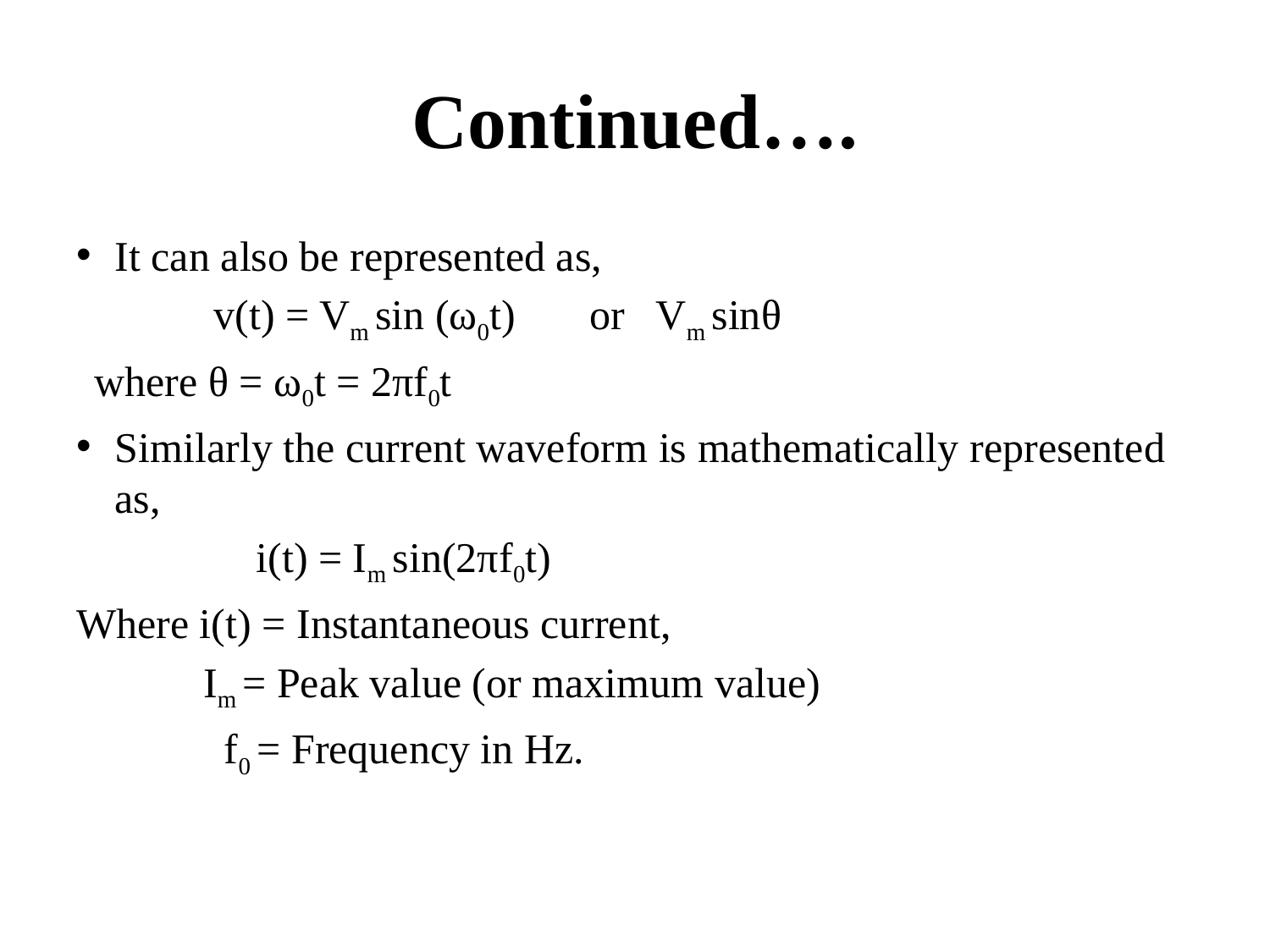

# Continued….
It can also be represented as,
             v(t) = Vm sin (ω0t)       or   Vm sinθ
   where θ = ω0t = 2πf0t
Similarly the current waveform is mathematically represented as,
                 i(t) = Im sin(2πf0t)
Where i(t) = Instantaneous current,
            Im = Peak value (or maximum value)
              f0 = Frequency in Hz.